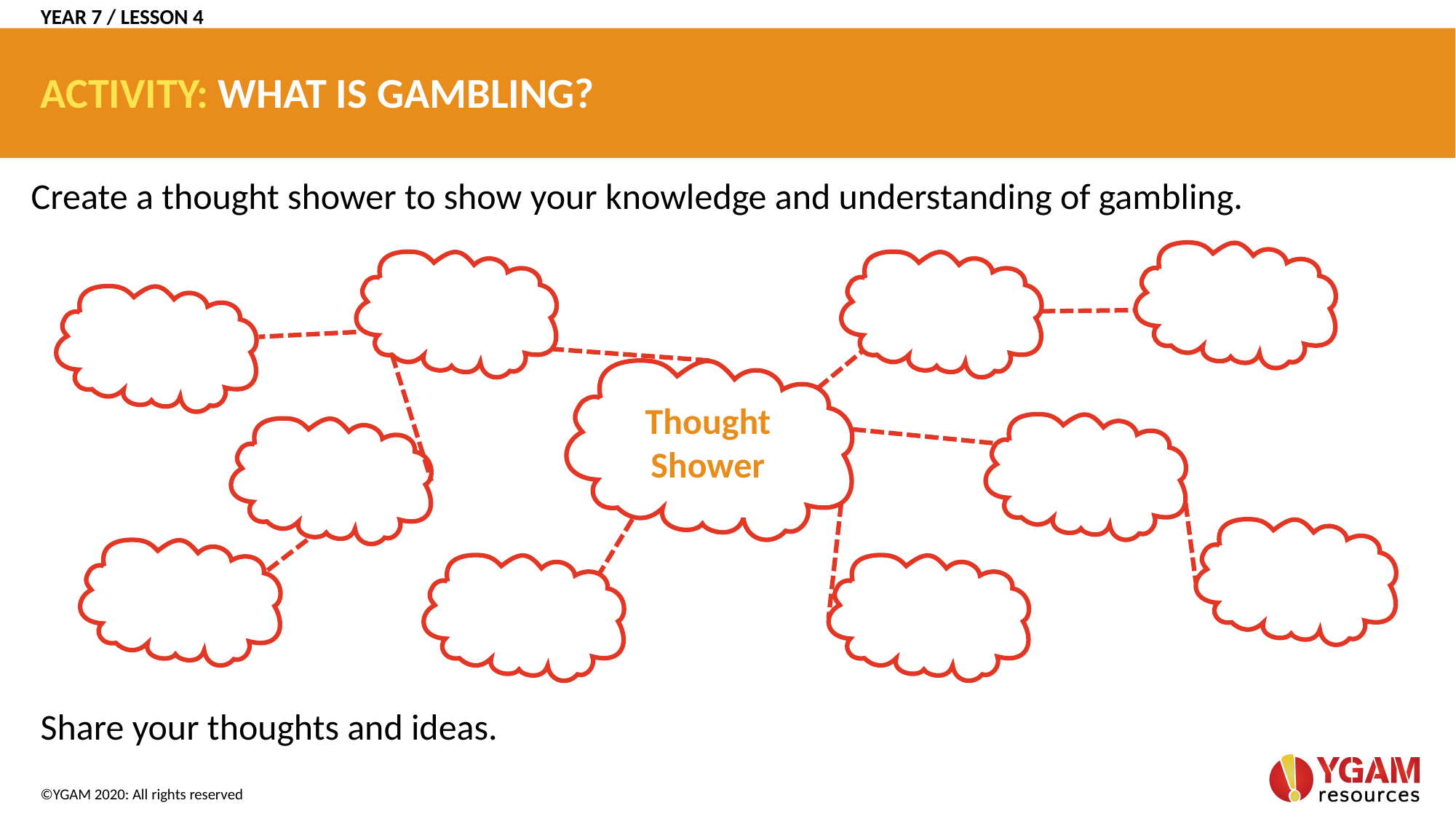

YEAR 7 / LESSON 4
# ACTIVITY: WHAT IS GAMBLING?
Create a thought shower to show your knowledge and understanding of gambling.

Thought
Shower
Share your thoughts and ideas.